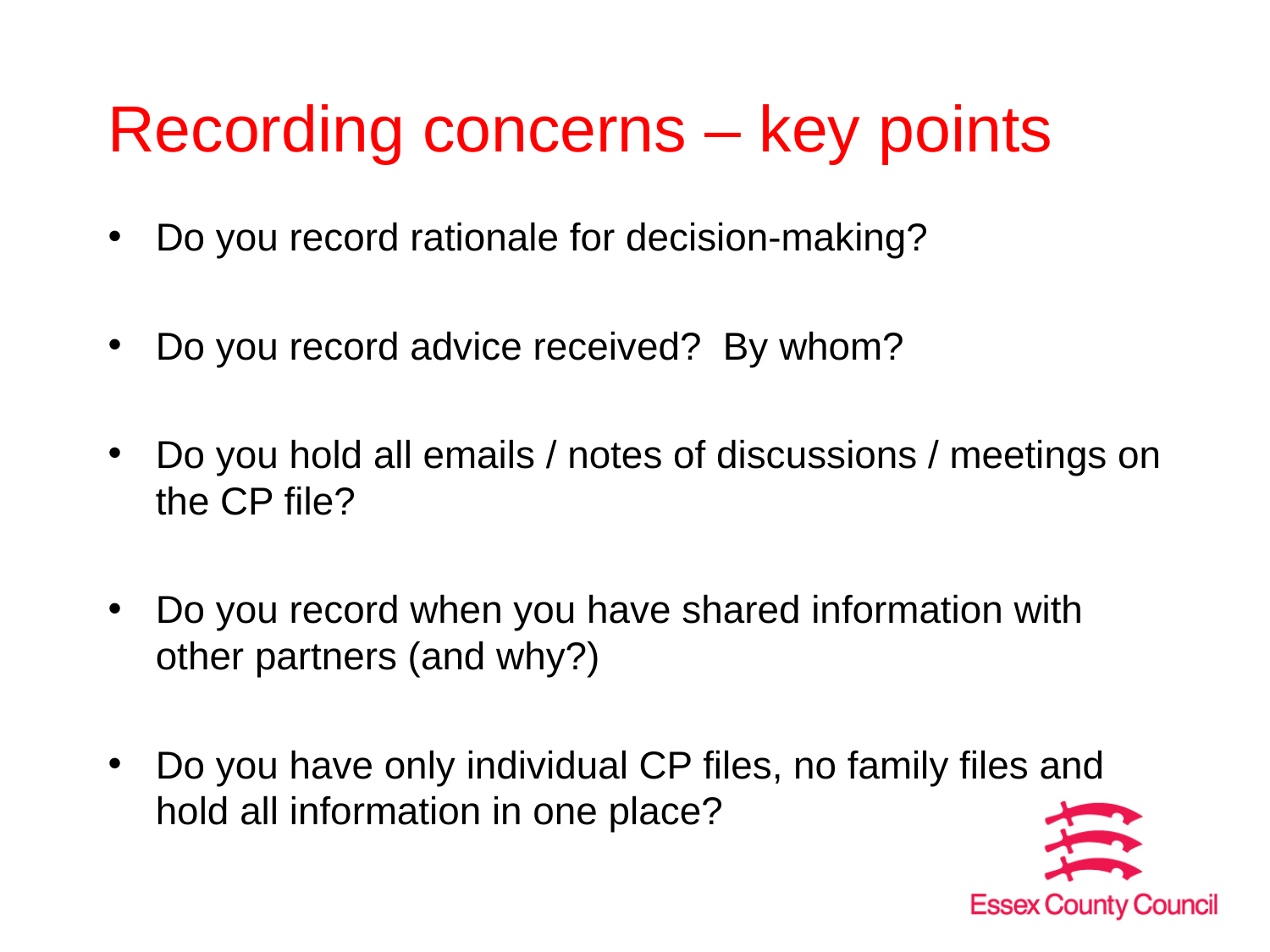

# Recording concerns – key points
Do you record rationale for decision-making?

Do you record advice received?  By whom?

Do you hold all emails / notes of discussions / meetings on the CP file?

Do you record when you have shared information with other partners (and why?)

Do you have only individual CP files, no family files and hold all information in one place?